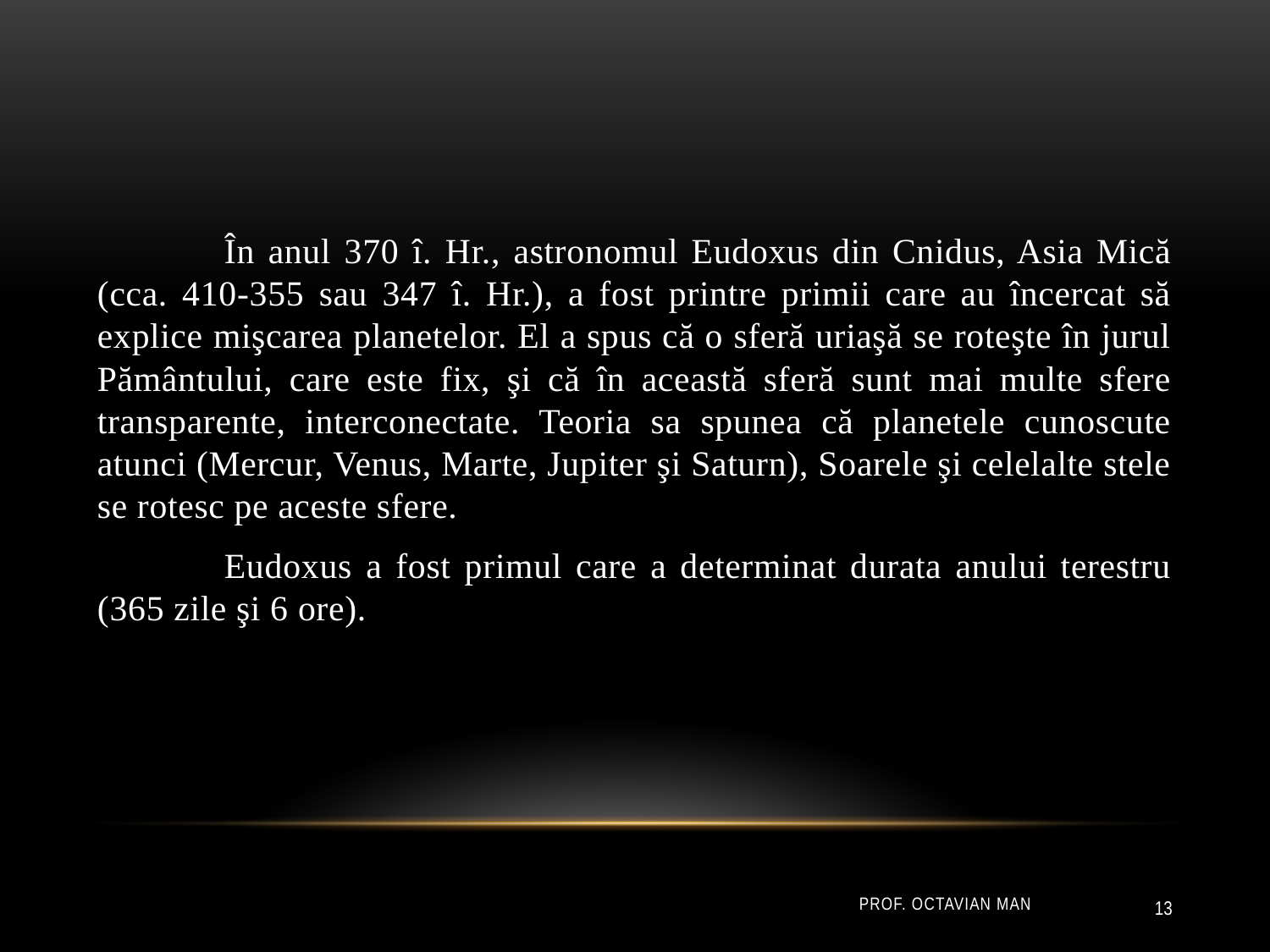

În anul 370 î. Hr., astronomul Eudoxus din Cnidus, Asia Mică (cca. 410-355 sau 347 î. Hr.), a fost printre primii care au încercat să explice mişcarea planetelor. El a spus că o sferă uriaşă se roteşte în jurul Pământului, care este fix, şi că în această sferă sunt mai multe sfere transparente, interconectate. Teoria sa spunea că planetele cunoscute atunci (Mercur, Venus, Marte, Jupiter şi Saturn), Soarele şi celelalte stele se rotesc pe aceste sfere.
	Eudoxus a fost primul care a determinat durata anului terestru (365 zile şi 6 ore).
Prof. Octavian Man
13